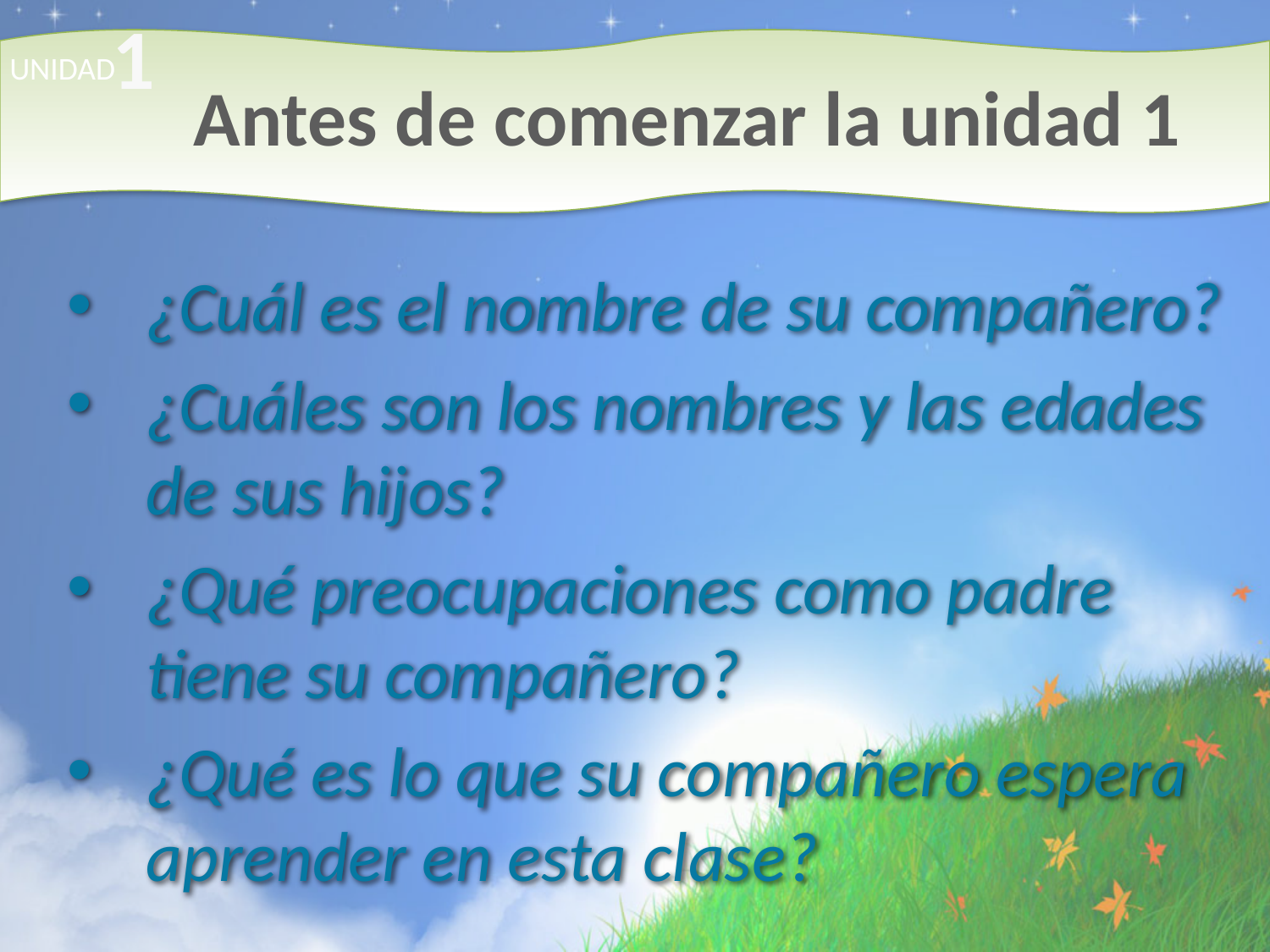

1

# Antes de comenzar la unidad 1
UNIDAD
¿Cuál es el nombre de su compañero?
¿Cuáles son los nombres y las edades de sus hijos?
¿Qué preocupaciones como padre tiene su compañero?
¿Qué es lo que su compañero espera aprender en esta clase?